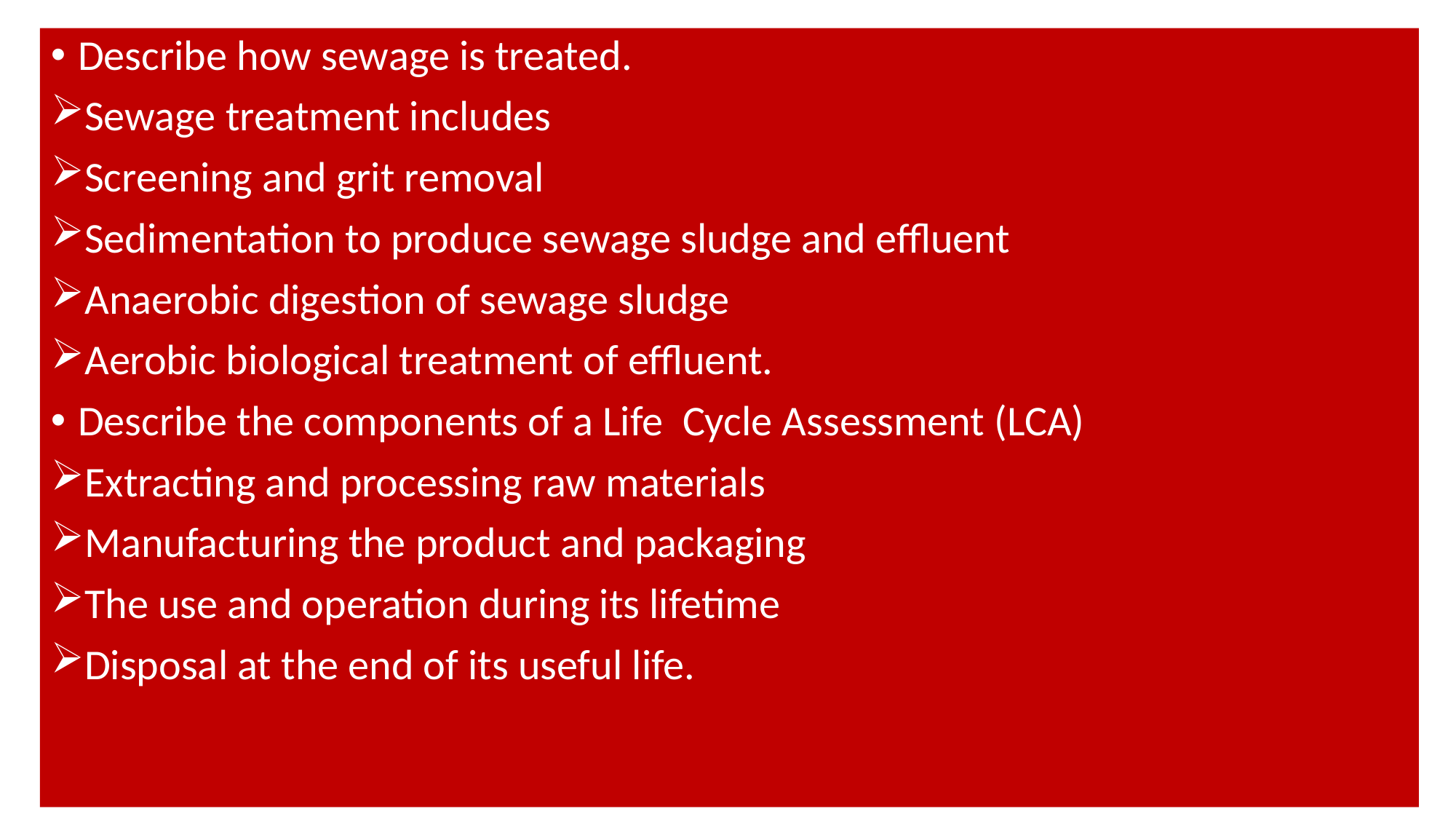

Describe how sewage is treated.
Sewage treatment includes
Screening and grit removal
Sedimentation to produce sewage sludge and effluent
Anaerobic digestion of sewage sludge
Aerobic biological treatment of effluent.
Describe the components of a Life  Cycle Assessment (LCA)
Extracting and processing raw materials
Manufacturing the product and packaging
The use and operation during its lifetime
Disposal at the end of its useful life.